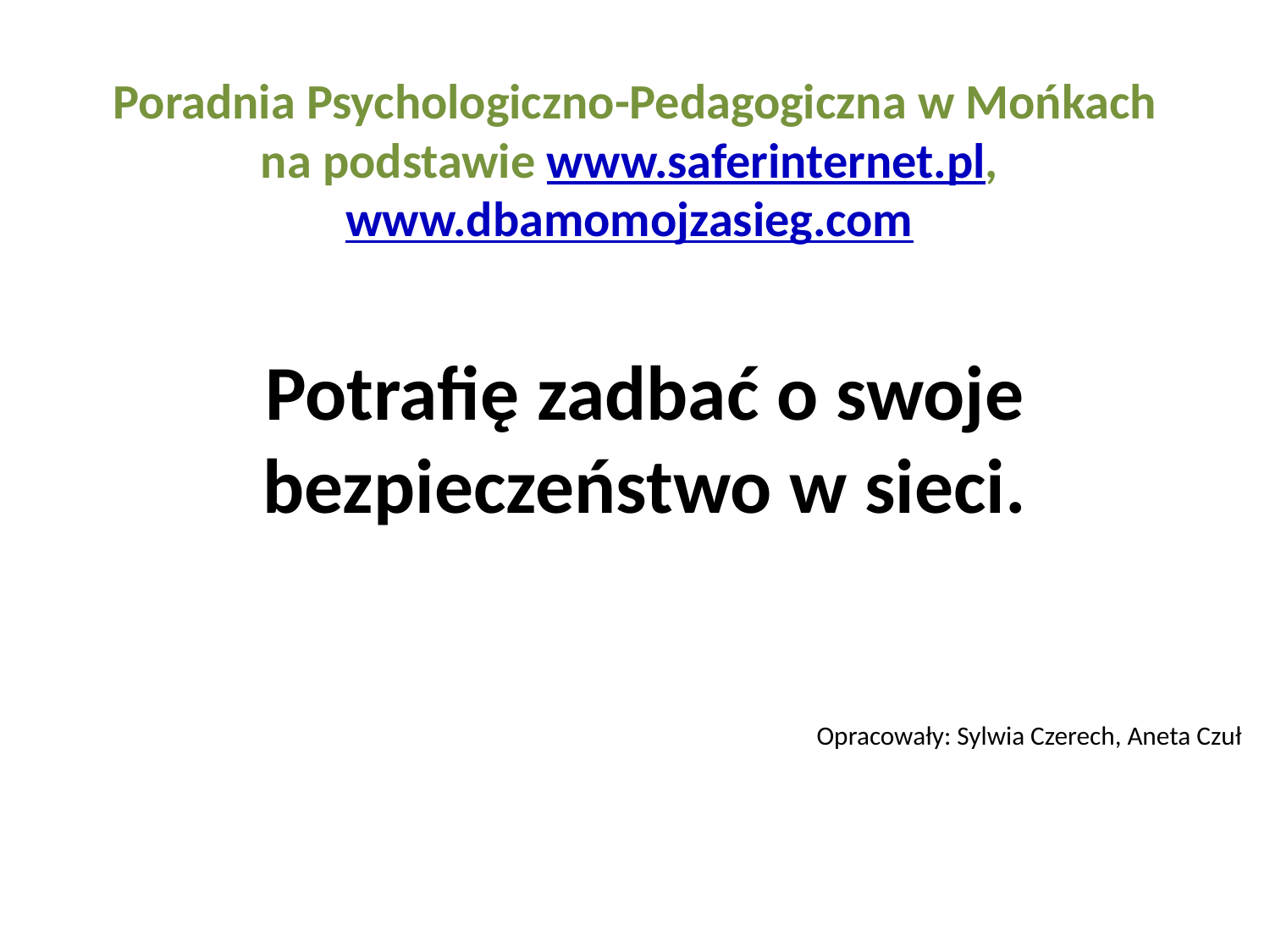

# Poradnia Psychologiczno-Pedagogiczna w Mońkach na podstawie www.saferinternet.pl, www.dbamomojzasieg.com
Potrafię zadbać o swoje bezpieczeństwo w sieci.

Opracowały: Sylwia Czerech, Aneta Czuł